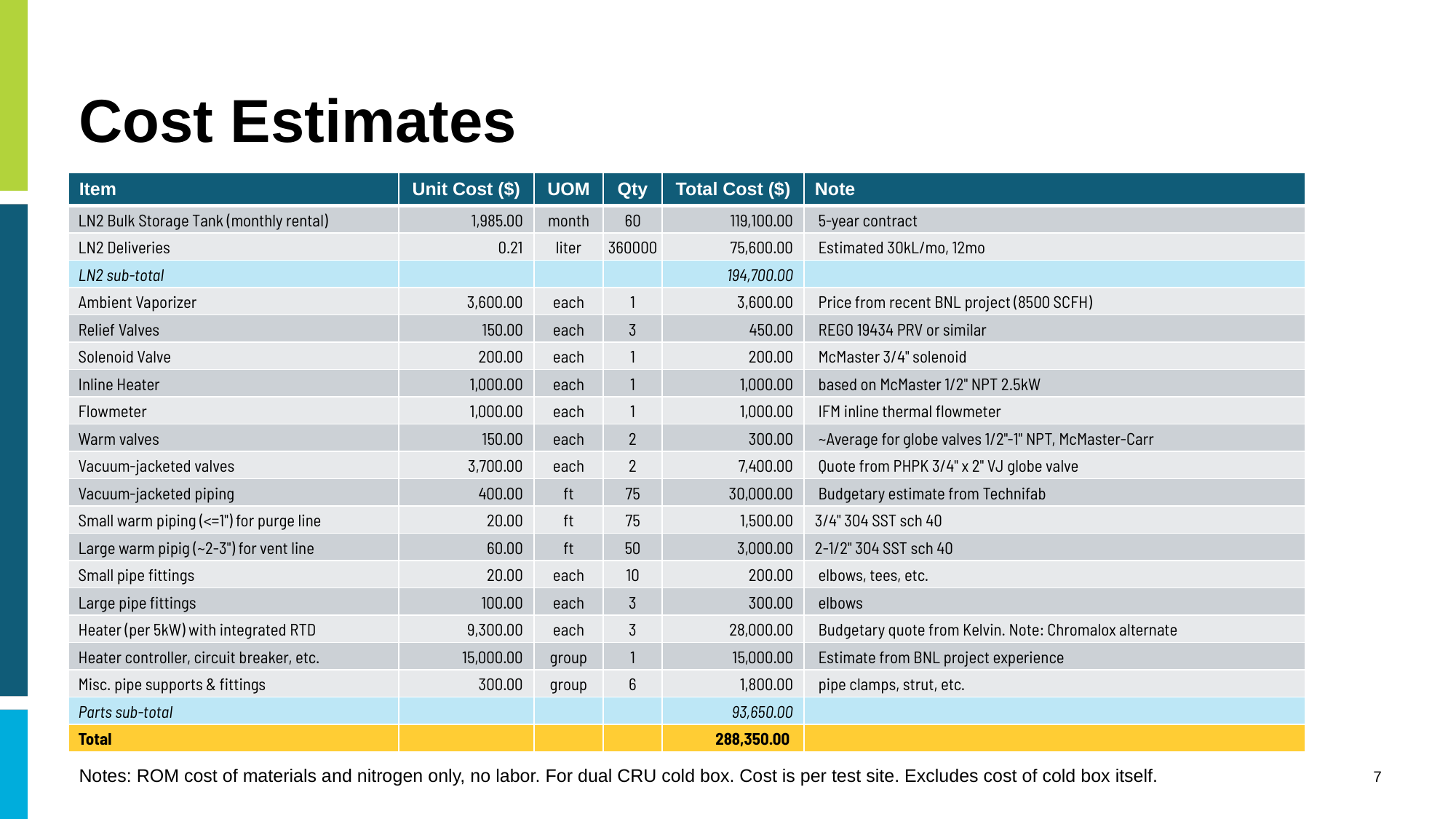

# Cost Estimates
| Item | Unit Cost ($) | UOM | Qty | Total Cost ($) | Note |
| --- | --- | --- | --- | --- | --- |
| LN2 Bulk Storage Tank (monthly rental) | 1,985.00 | month | 60 | 119,100.00 | 5-year contract |
| LN2 Deliveries | 0.21 | liter | 360000 | 75,600.00 | Estimated 30kL/mo, 12mo |
| LN2 sub-total |  |  |  | 194,700.00 |  |
| Ambient Vaporizer | 3,600.00 | each | 1 | 3,600.00 | Price from recent BNL project (8500 SCFH) |
| Relief Valves | 150.00 | each | 3 | 450.00 | REGO 19434 PRV or similar |
| Solenoid Valve | 200.00 | each | 1 | 200.00 | McMaster 3/4" solenoid |
| Inline Heater | 1,000.00 | each | 1 | 1,000.00 | based on McMaster 1/2" NPT 2.5kW |
| Flowmeter | 1,000.00 | each | 1 | 1,000.00 | IFM inline thermal flowmeter |
| Warm valves | 150.00 | each | 2 | 300.00 | ~Average for globe valves 1/2"-1" NPT, McMaster-Carr |
| Vacuum-jacketed valves | 3,700.00 | each | 2 | 7,400.00 | Quote from PHPK 3/4" x 2" VJ globe valve |
| Vacuum-jacketed piping | 400.00 | ft | 75 | 30,000.00 | Budgetary estimate from Technifab |
| Small warm piping (<=1") for purge line | 20.00 | ft | 75 | 1,500.00 | 3/4" 304 SST sch 40 |
| Large warm pipig (~2-3") for vent line | 60.00 | ft | 50 | 3,000.00 | 2-1/2" 304 SST sch 40 |
| Small pipe fittings | 20.00 | each | 10 | 200.00 | elbows, tees, etc. |
| Large pipe fittings | 100.00 | each | 3 | 300.00 | elbows |
| Heater (per 5kW) with integrated RTD | 9,300.00 | each | 3 | 28,000.00 | Budgetary quote from Kelvin. Note: Chromalox alternate |
| Heater controller, circuit breaker, etc. | 15,000.00 | group | 1 | 15,000.00 | Estimate from BNL project experience |
| Misc. pipe supports & fittings | 300.00 | group | 6 | 1,800.00 | pipe clamps, strut, etc. |
| Parts sub-total |  |  |  | 93,650.00 |  |
| Total |  |  |  | 288,350.00 |  |
7
Notes: ROM cost of materials and nitrogen only, no labor. For dual CRU cold box. Cost is per test site. Excludes cost of cold box itself.